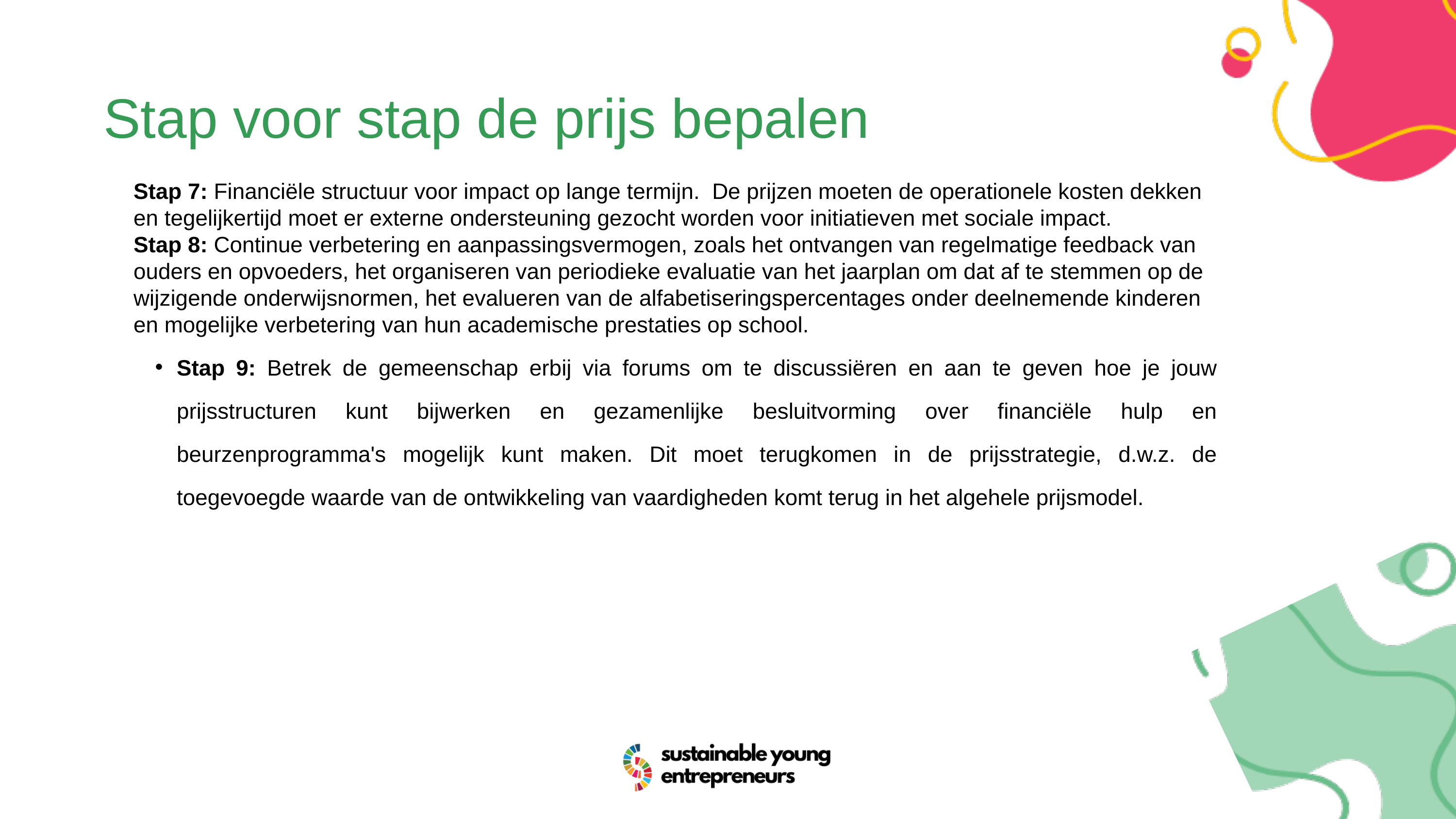

Stap voor stap de prijs bepalen
Stap 7: Financiële structuur voor impact op lange termijn.  De prijzen moeten de operationele kosten dekken en tegelijkertijd moet er externe ondersteuning gezocht worden voor initiatieven met sociale impact.
Stap 8: Continue verbetering en aanpassingsvermogen, zoals het ontvangen van regelmatige feedback van ouders en opvoeders, het organiseren van periodieke evaluatie van het jaarplan om dat af te stemmen op de wijzigende onderwijsnormen, het evalueren van de alfabetiseringspercentages onder deelnemende kinderen en mogelijke verbetering van hun academische prestaties op school.
Stap 9: Betrek de gemeenschap erbij via forums om te discussiëren en aan te geven hoe je jouw prijsstructuren kunt bijwerken en gezamenlijke besluitvorming over financiële hulp en beurzenprogramma's mogelijk kunt maken. Dit moet terugkomen in de prijsstrategie, d.w.z. de toegevoegde waarde van de ontwikkeling van vaardigheden komt terug in het algehele prijsmodel.